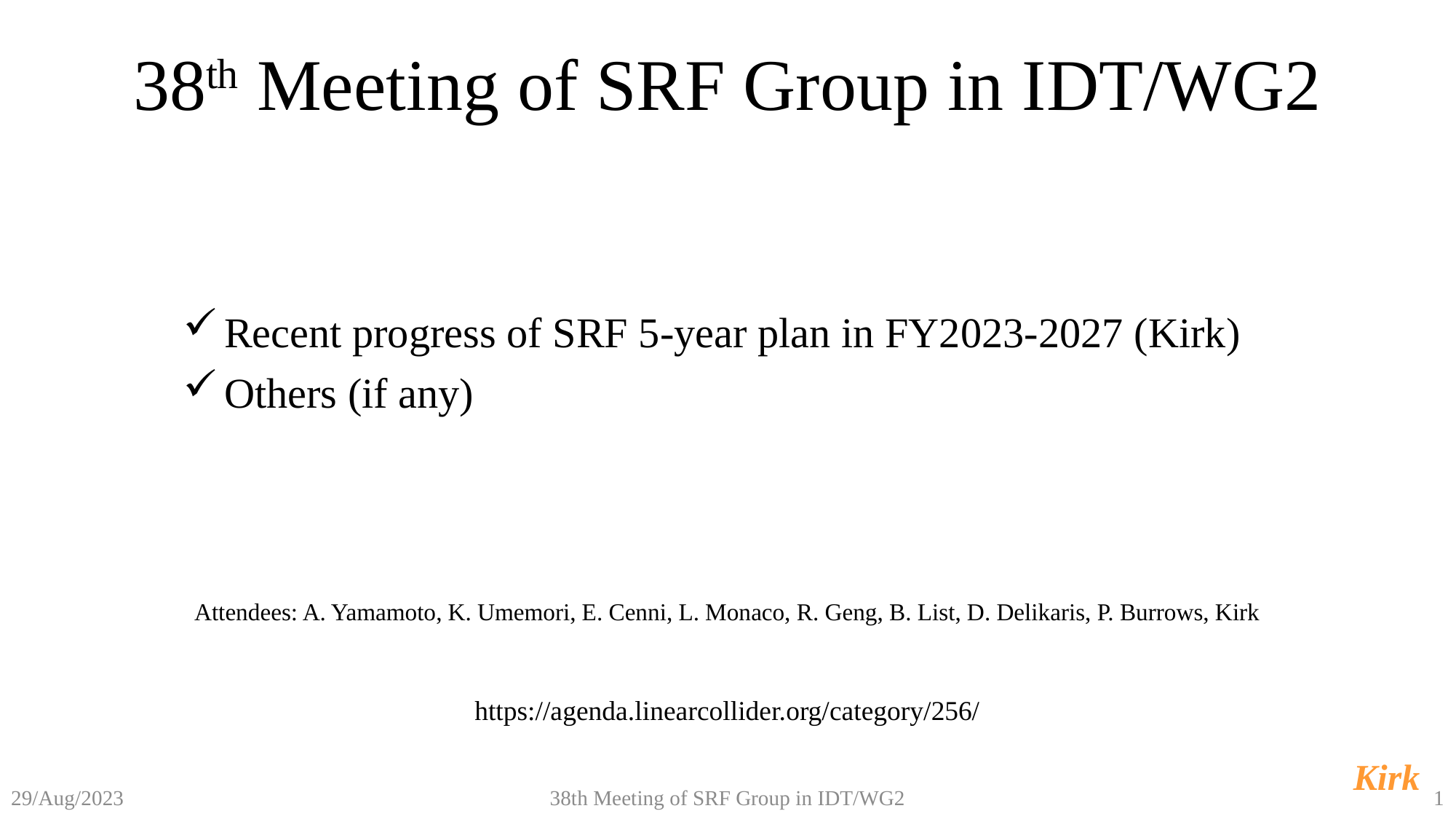

# 38th Meeting of SRF Group in IDT/WG2
Recent progress of SRF 5-year plan in FY2023-2027 (Kirk)
Others (if any)
Attendees: A. Yamamoto, K. Umemori, E. Cenni, L. Monaco, R. Geng, B. List, D. Delikaris, P. Burrows, Kirk
https://agenda.linearcollider.org/category/256/
Kirk
38th Meeting of SRF Group in IDT/WG2
1
29/Aug/2023